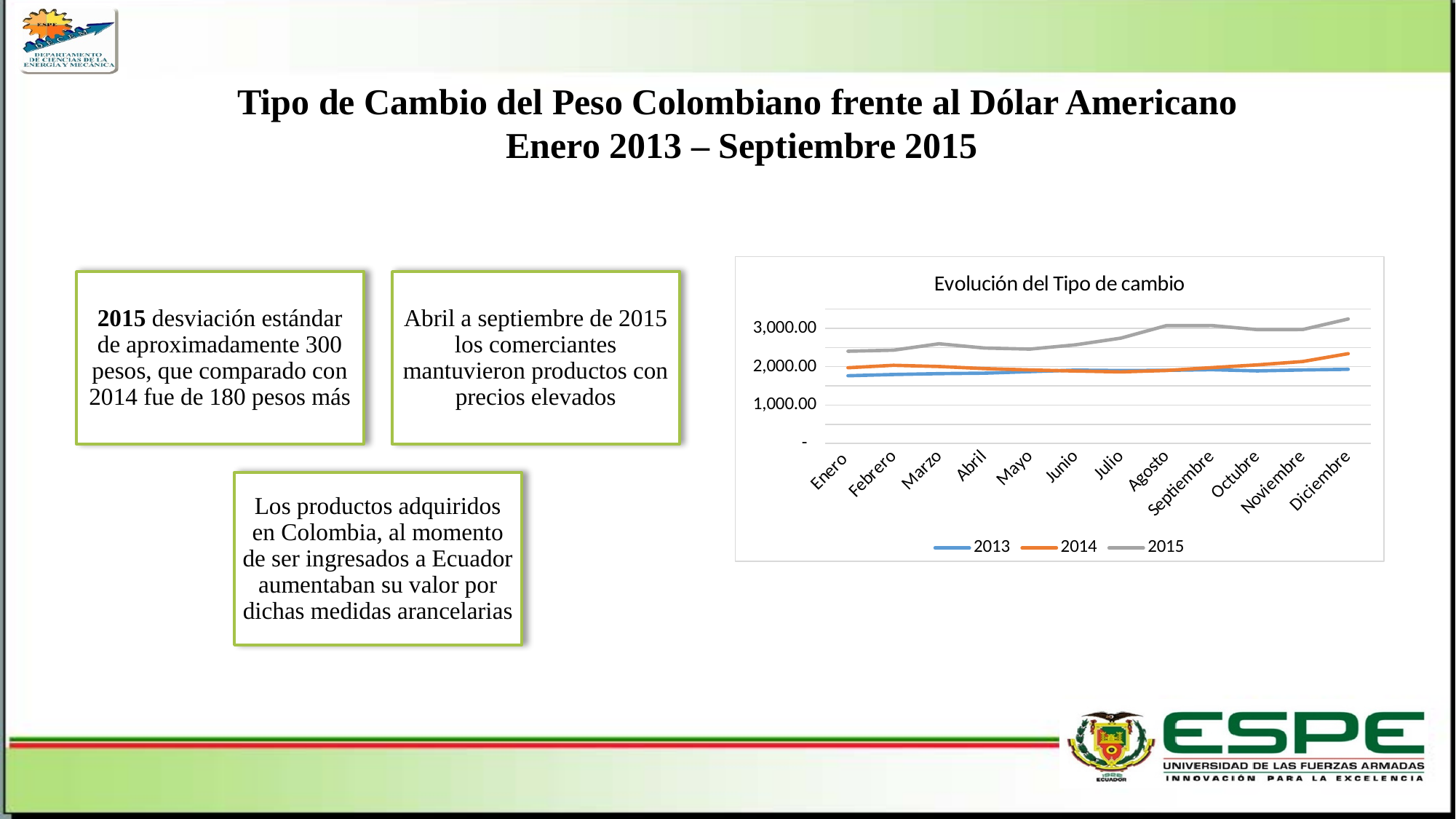

Tipo de Cambio del Peso Colombiano frente al Dólar Americano
Enero 2013 – Septiembre 2015
2015 desviación estándar de aproximadamente 300 pesos, que comparado con 2014 fue de 180 pesos más
Abril a septiembre de 2015 los comerciantes mantuvieron productos con precios elevados
Los productos adquiridos en Colombia, al momento de ser ingresados a Ecuador aumentaban su valor por dichas medidas arancelarias

### Chart: Evolución del Tipo de cambio

| Category | 2013 | 2014 | 2015 |
|---|---|---|---|
| Enero  | 1763.225 | 1971.935 | 2402.79 |
| Febrero | 1796.6999999999998 | 2035.995 | 2430.9849999999997 |
| Marzo | 1818.73 | 2004.4050000000007 | 2596.850000000001 |
| Abril | 1831.295 | 1949.675 | 2486.850000000001 |
| Mayo | 1871.2350000000001 | 1915.62 | 2459.475 |
| Junio | 1911.165 | 1887.37 | 2569.24 |
| Julio | 1899.0700000000002 | 1864.045 | 2744.350000000001 |
| Agosto | 1905.29 | 1902.2350000000001 | 3070.525 |
| Septiembre | 1921.6699999999998 | 1975.5749999999998 | 3072.42 |
| Octubre | 1890.725 | 2047.47 | 2966.375000000001 |
| Noviembre | 1915.145 | 2135.42 | 2968.6 |
| Diciembre | 1932.04 | 2339.850000000001 | 3242.25 |